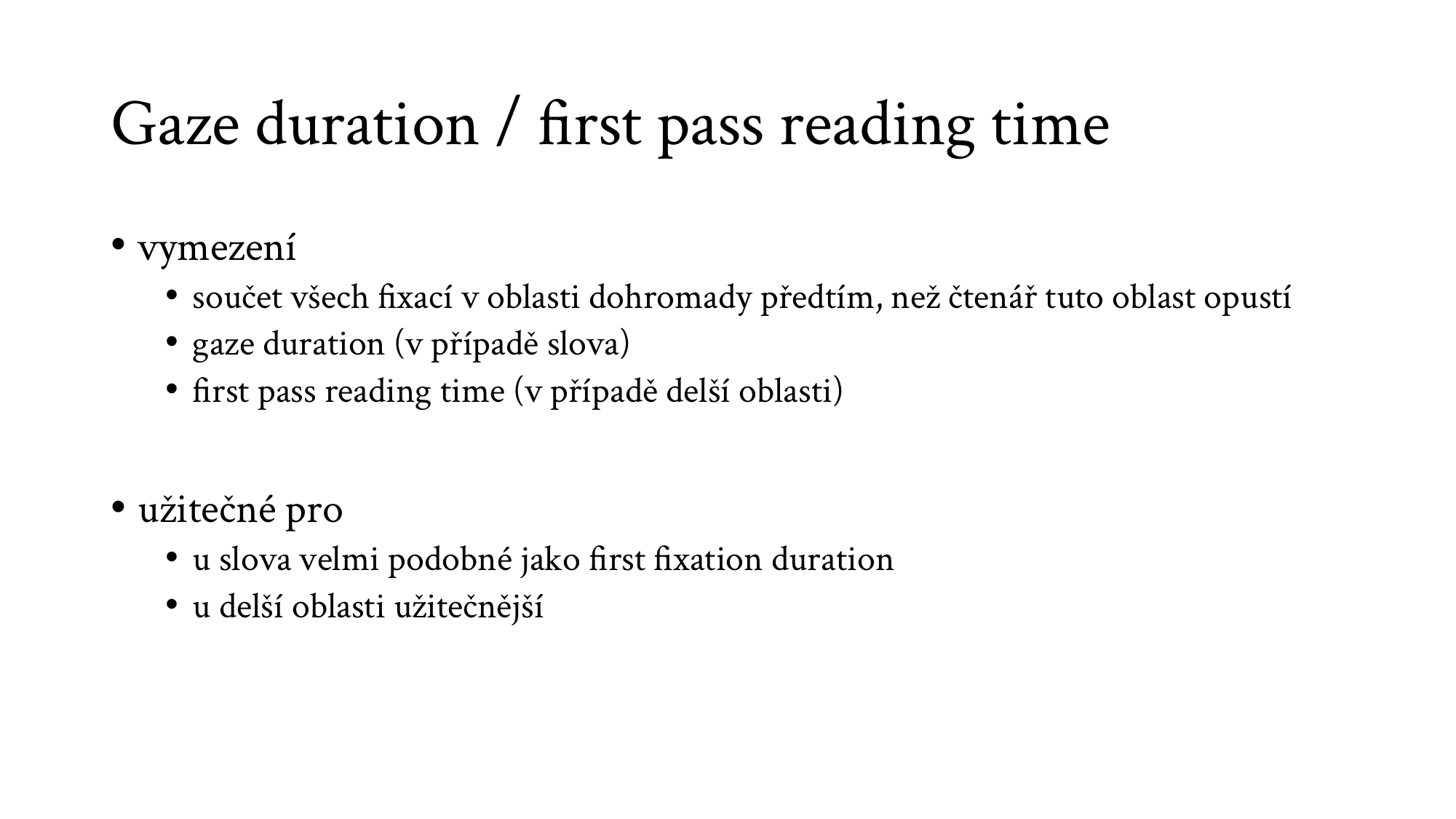

# Gaze duration / first pass reading time
vymezení
součet všech fixací v oblasti dohromady předtím, než čtenář tuto oblast opustí
gaze duration (v případě slova)
first pass reading time (v případě delší oblasti)

užitečné pro
u slova velmi podobné jako first fixation duration
u delší oblasti užitečnější